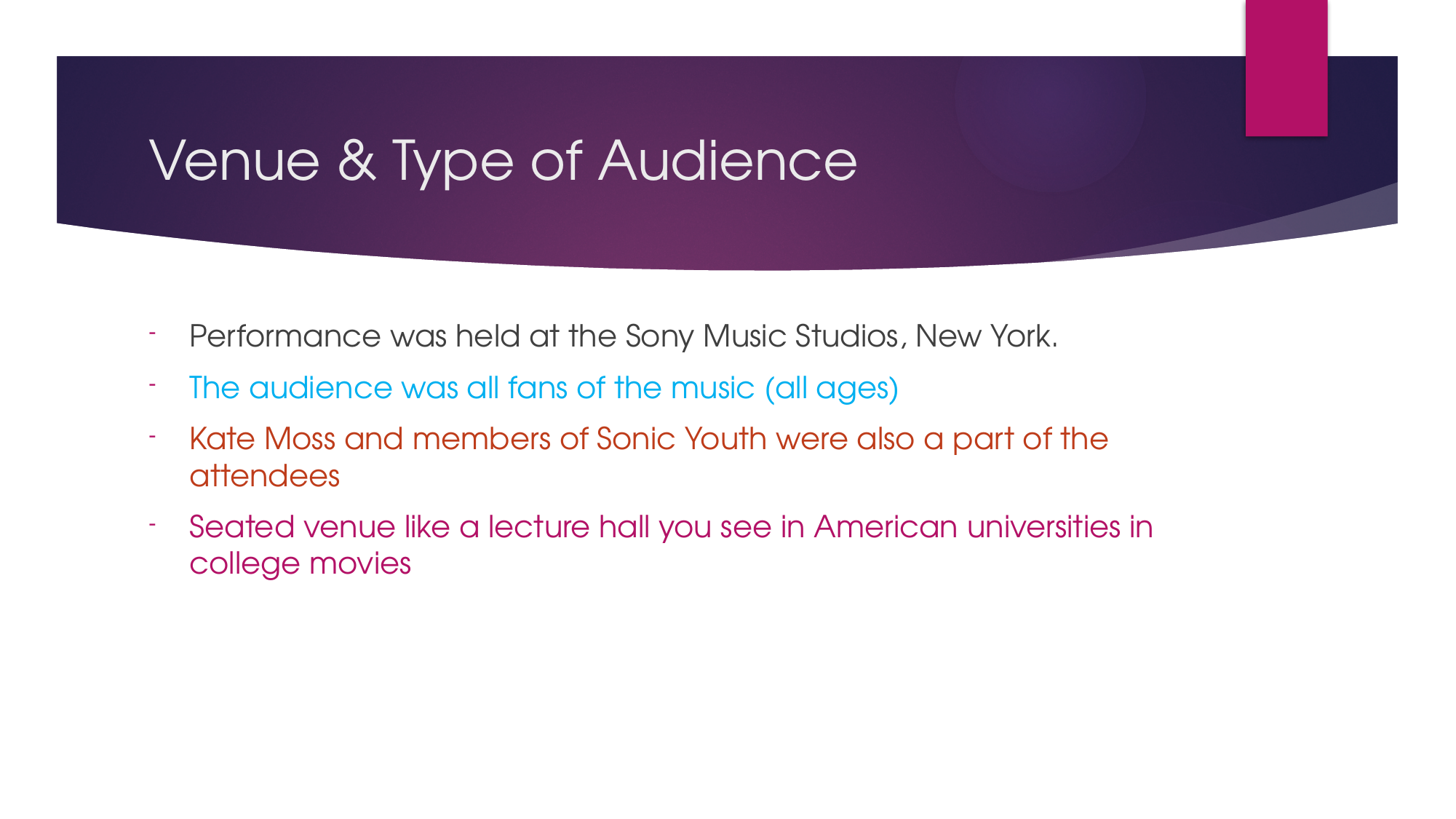

# Venue & Type of Audience
Performance was held at the Sony Music Studios, New York.
The audience was all fans of the music (all ages)
Kate Moss and members of Sonic Youth were also a part of the attendees
Seated venue like a lecture hall you see in American universities in college movies